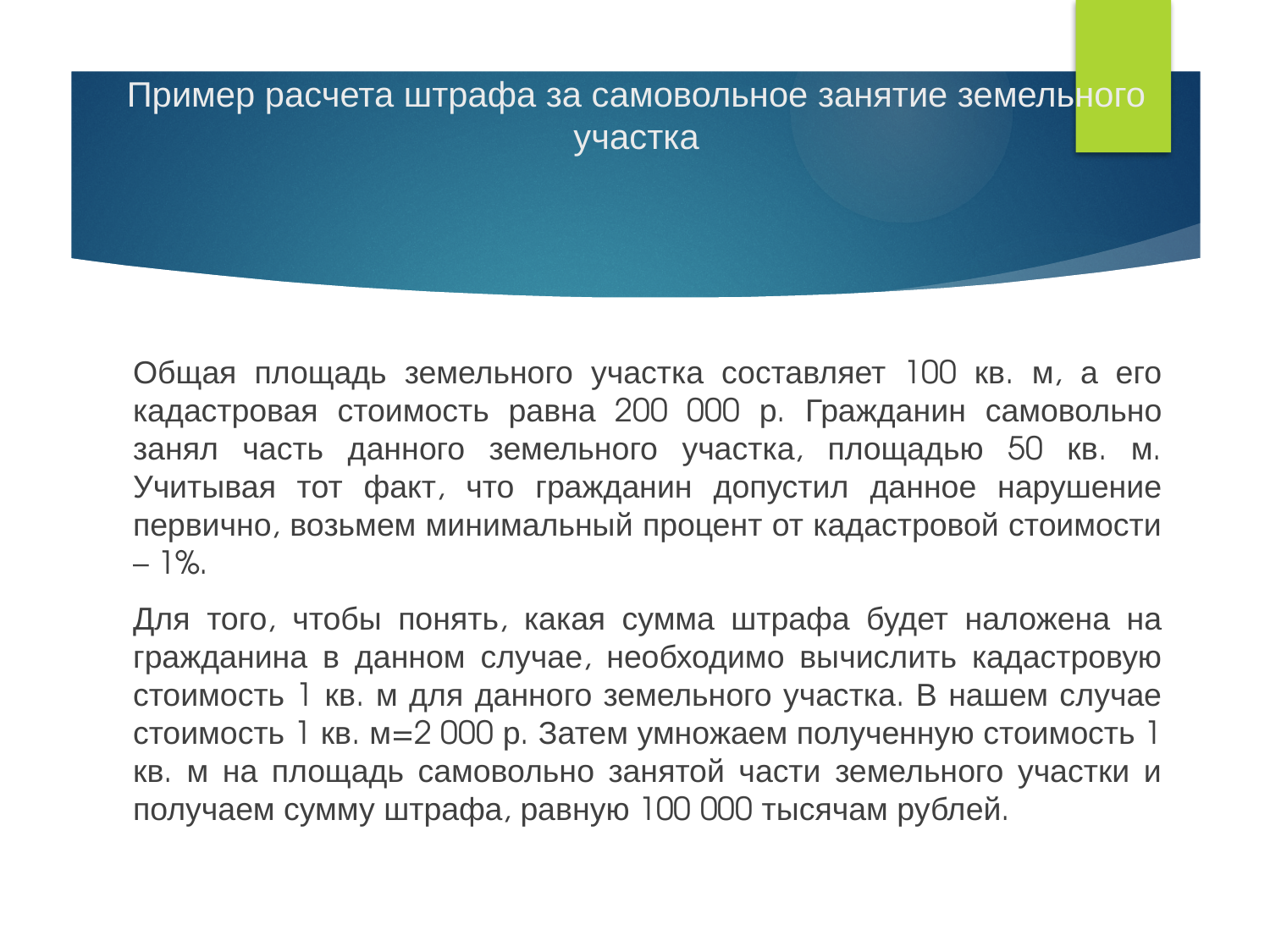

# Пример расчета штрафа за самовольное занятие земельного участка
Общая площадь земельного участка составляет 100 кв. м, а его кадастровая стоимость равна 200 000 р. Гражданин самовольно занял часть данного земельного участка, площадью 50 кв. м. Учитывая тот факт, что гражданин допустил данное нарушение первично, возьмем минимальный процент от кадастровой стоимости – 1%.
Для того, чтобы понять, какая сумма штрафа будет наложена на гражданина в данном случае, необходимо вычислить кадастровую стоимость 1 кв. м для данного земельного участка. В нашем случае стоимость 1 кв. м=2 000 р. Затем умножаем полученную стоимость 1 кв. м на площадь самовольно занятой части земельного участки и получаем сумму штрафа, равную 100 000 тысячам рублей.